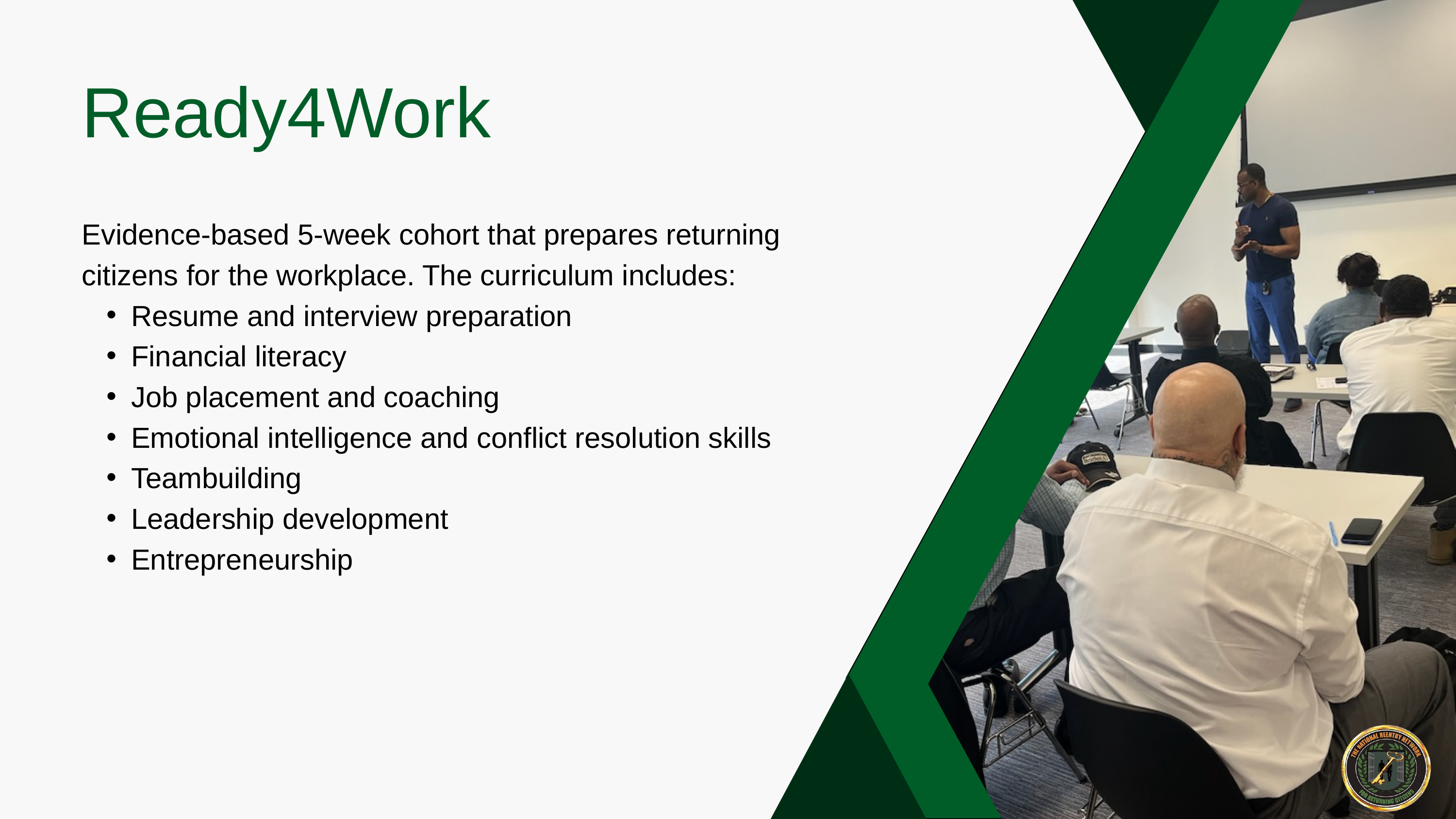

Ready4Work
Evidence-based 5-week cohort that prepares returning citizens for the workplace. The curriculum includes:
Resume and interview preparation
Financial literacy
Job placement and coaching
Emotional intelligence and conflict resolution skills
Teambuilding
Leadership development
Entrepreneurship